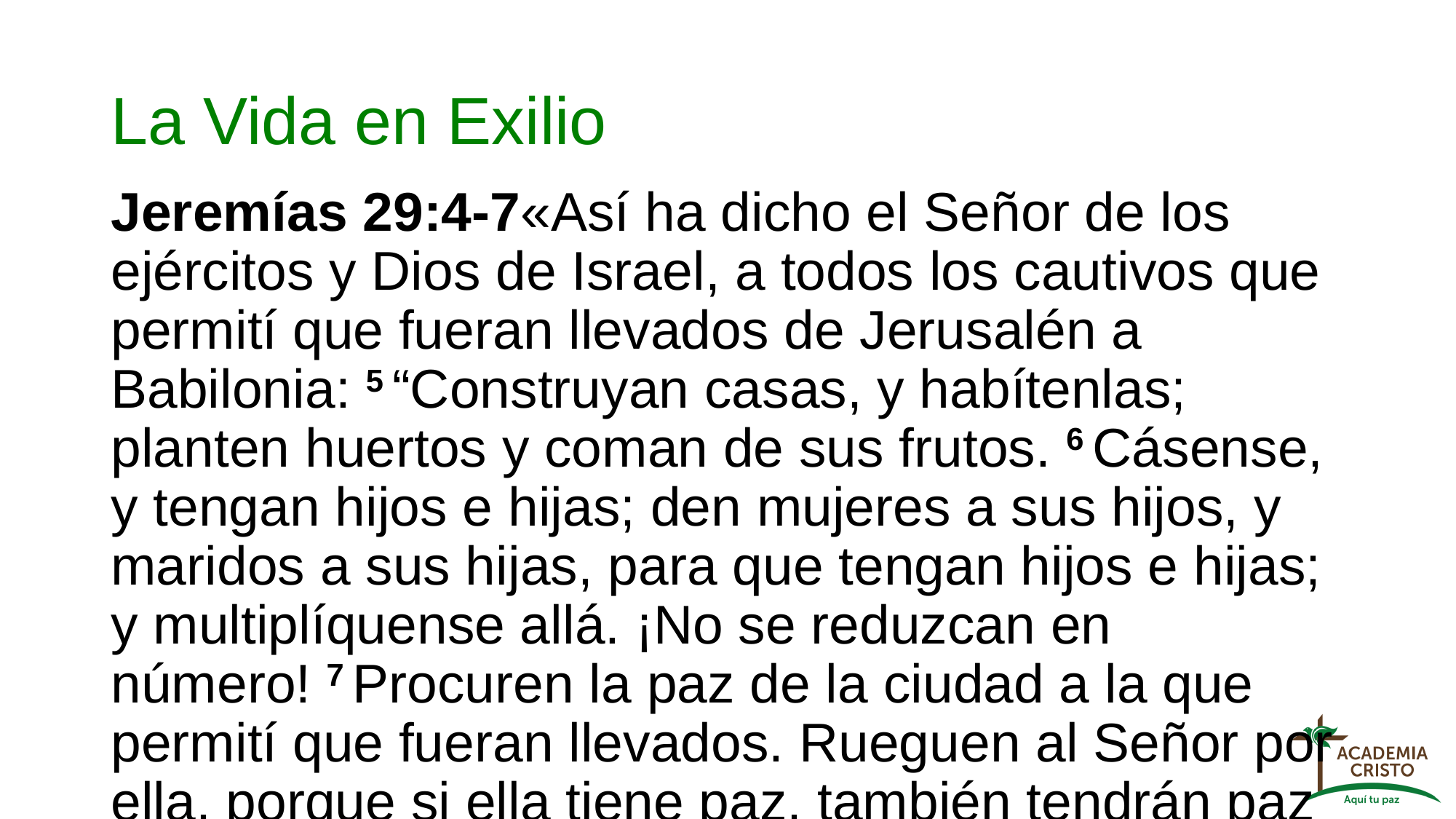

# La Vida en Exilio
Jeremías 29:4-7«Así ha dicho el Señor de los ejércitos y Dios de Israel, a todos los cautivos que permití que fueran llevados de Jerusalén a Babilonia: 5 “Construyan casas, y habítenlas; planten huertos y coman de sus frutos. 6 Cásense, y tengan hijos e hijas; den mujeres a sus hijos, y maridos a sus hijas, para que tengan hijos e hijas; y multiplíquense allá. ¡No se reduzcan en número! 7 Procuren la paz de la ciudad a la que permití que fueran llevados. Rueguen al Señor por ella, porque si ella tiene paz, también tendrán paz ustedes.”